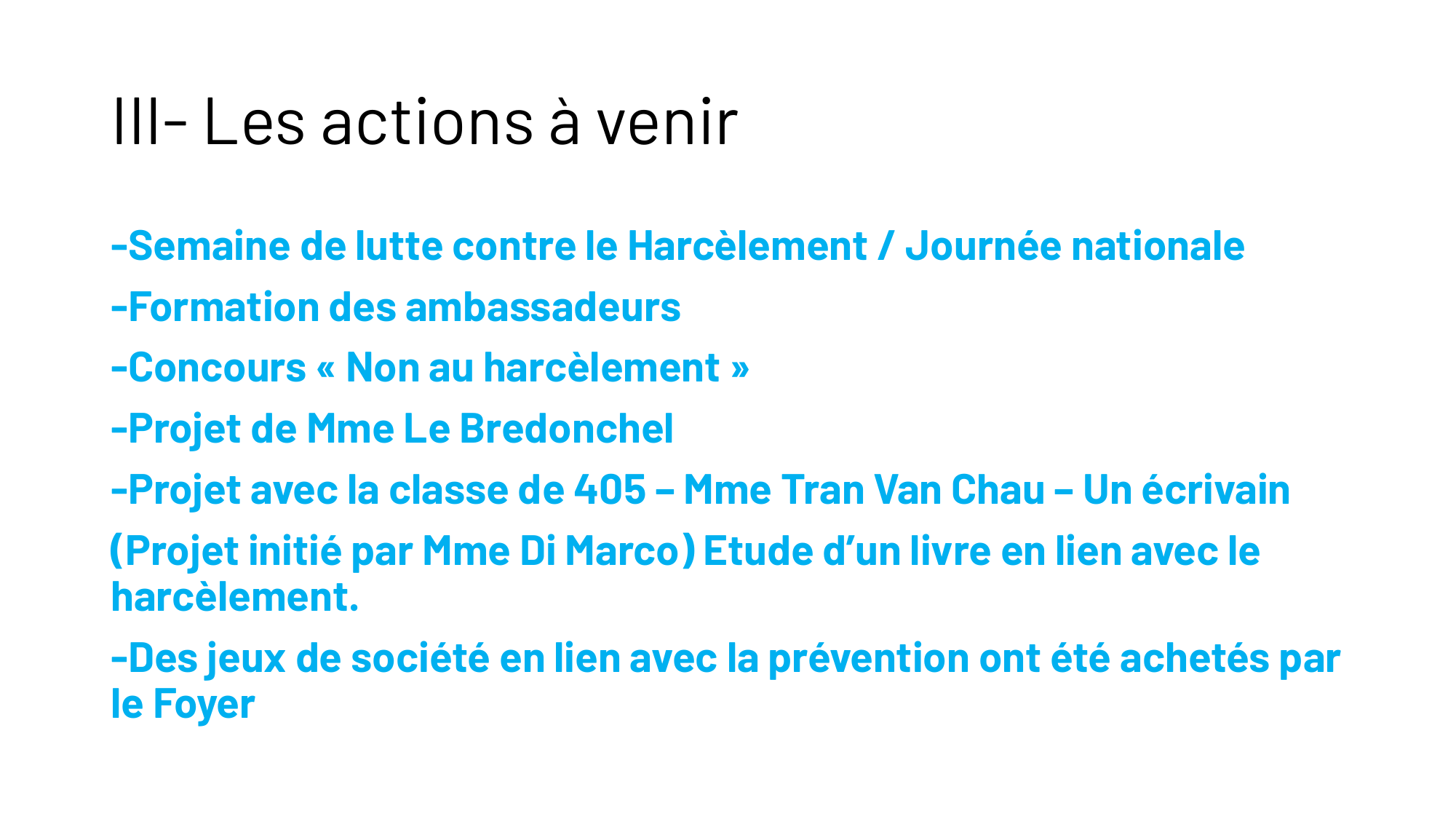

# III- Les actions à venir
-Semaine de lutte contre le Harcèlement / Journée nationale
-Formation des ambassadeurs
-Concours « Non au harcèlement »
-Projet de Mme Le Bredonchel
-Projet avec la classe de 405 – Mme Tran Van Chau – Un écrivain
(Projet initié par Mme Di Marco) Etude d’un livre en lien avec le harcèlement.
-Des jeux de société en lien avec la prévention ont été achetés par le Foyer